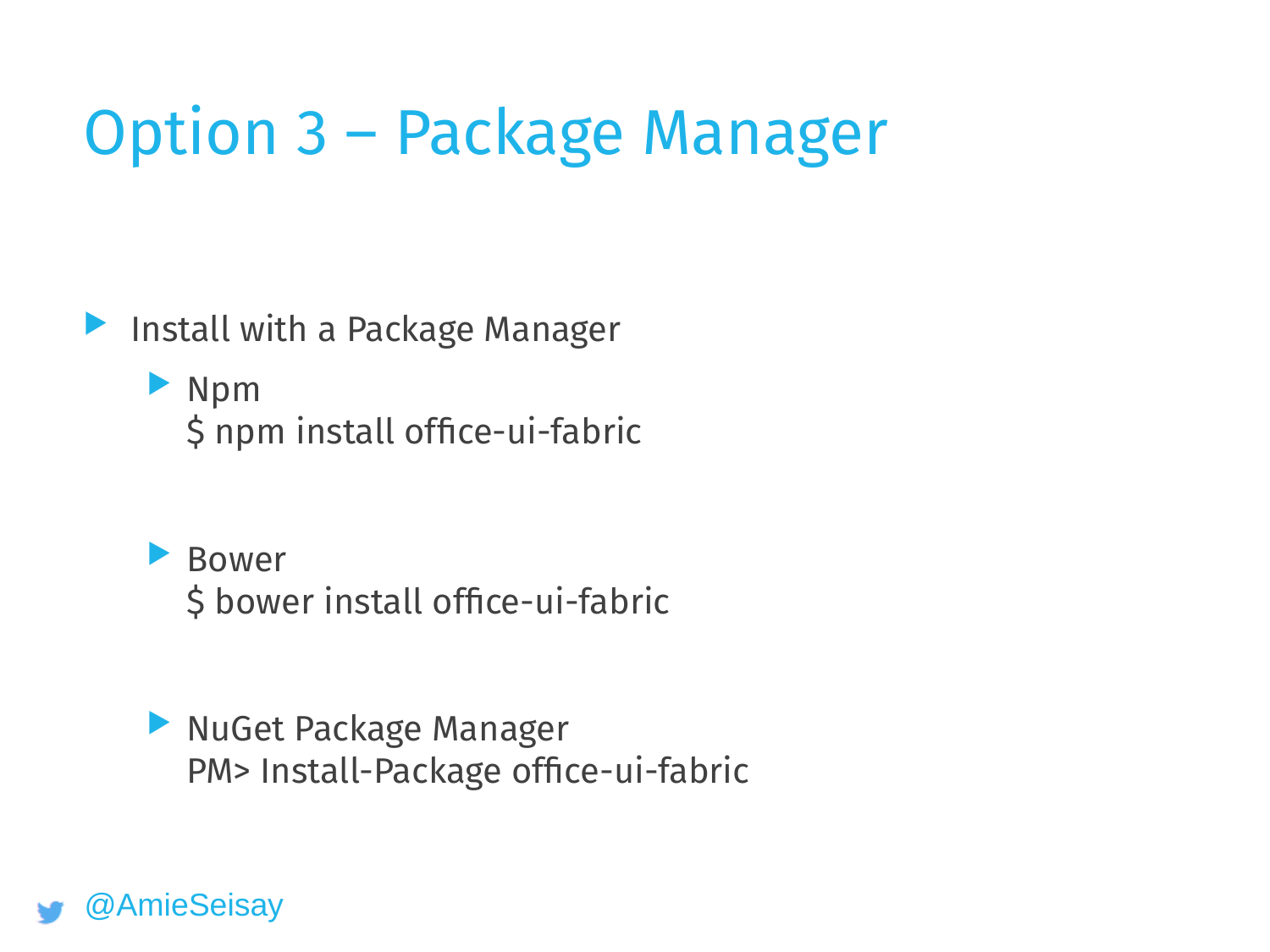

# Option 3 – Package Manager
Install with a Package Manager
Npm
$ npm install office-ui-fabric

Bower
$ bower install office-ui-fabric

NuGet Package Manager
PM> Install-Package office-ui-fabric